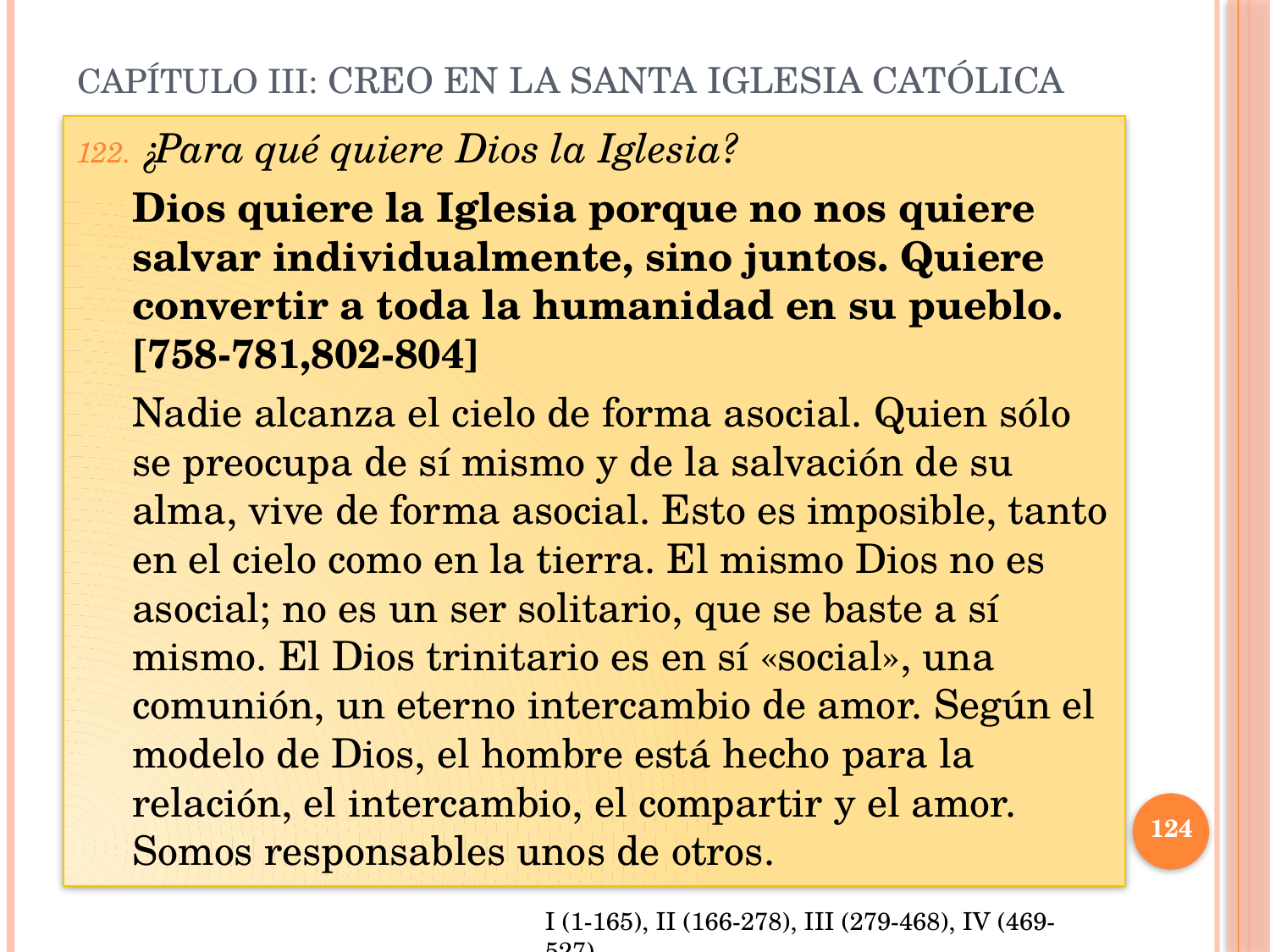

# Capítulo III: Creo en la Santa Iglesia católica
¿Para qué quiere Dios la Iglesia?
Dios quiere la Iglesia porque no nos quiere salvar individualmente, sino juntos. Quiere convertir a toda la humanidad en su pueblo. [758-781,802-804]
Nadie alcanza el cielo de forma asocial. Quien sólo se preocupa de sí mismo y de la salvación de su alma, vive de forma asocial. Esto es imposible, tanto en el cielo como en la tierra. El mismo Dios no es asocial; no es un ser solitario, que se baste a sí mismo. El Dios trinitario es en sí «social», una comunión, un eterno intercambio de amor. Según el modelo de Dios, el hombre está hecho para la relación, el intercambio, el compartir y el amor. Somos responsables unos de otros.
124
I (1-165), II (166-278), III (279-468), IV (469-527)